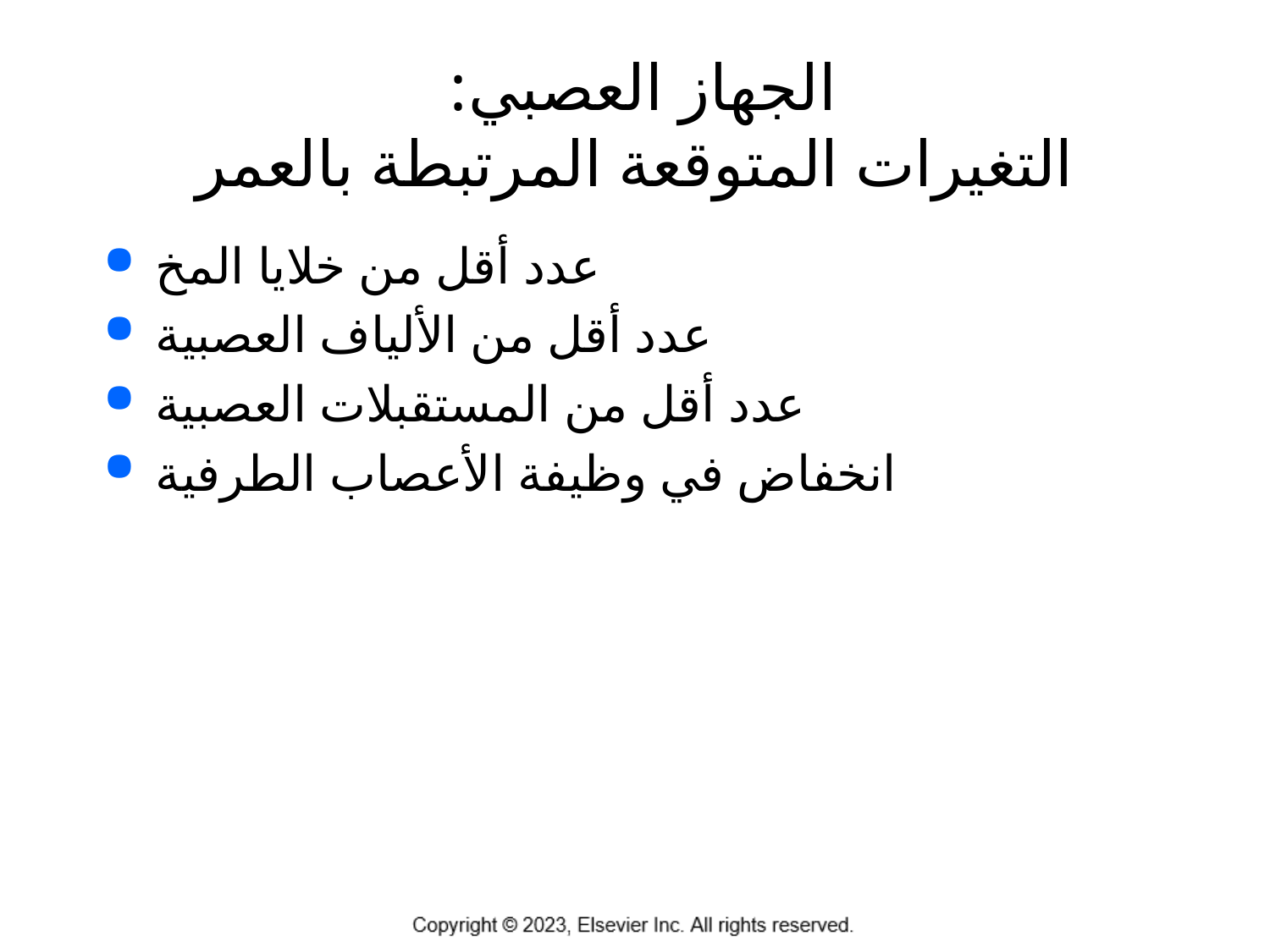

# الجهاز العصبي: التغيرات المتوقعة المرتبطة بالعمر
عدد أقل من خلايا المخ
عدد أقل من الألياف العصبية
عدد أقل من المستقبلات العصبية
انخفاض في وظيفة الأعصاب الطرفية